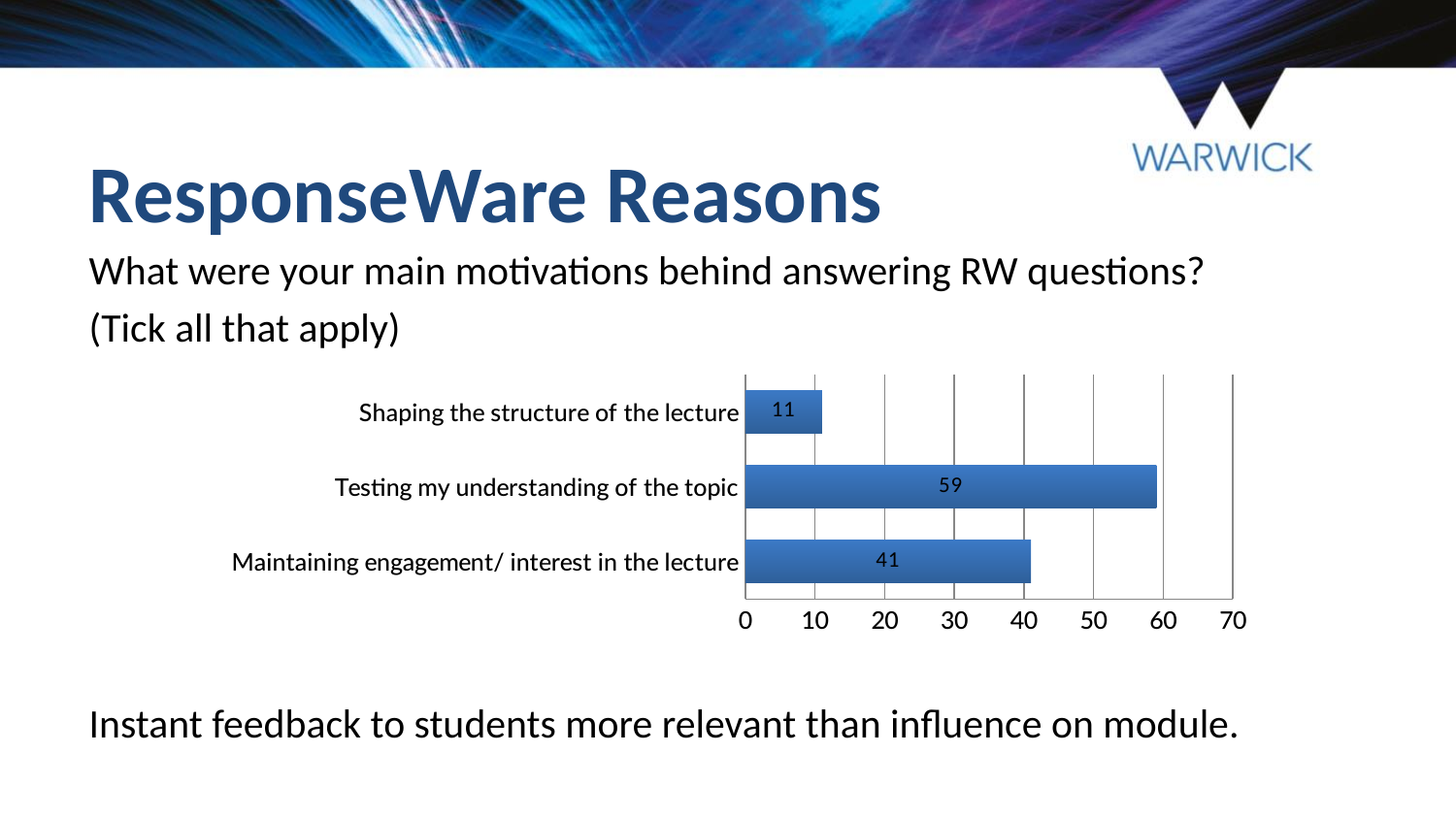

# ResponseWare Reasons
What were your main motivations behind answering RW questions?
(Tick all that apply)

Instant feedback to students more relevant than influence on module.

### Chart

| Category |  |
|---|---|
| Shaping the structure of the lecture | 11.0 |
| Testing my understanding of the topic | 59.0 |
| Maintaining engagement/ interest in the lecture | 41.0 |